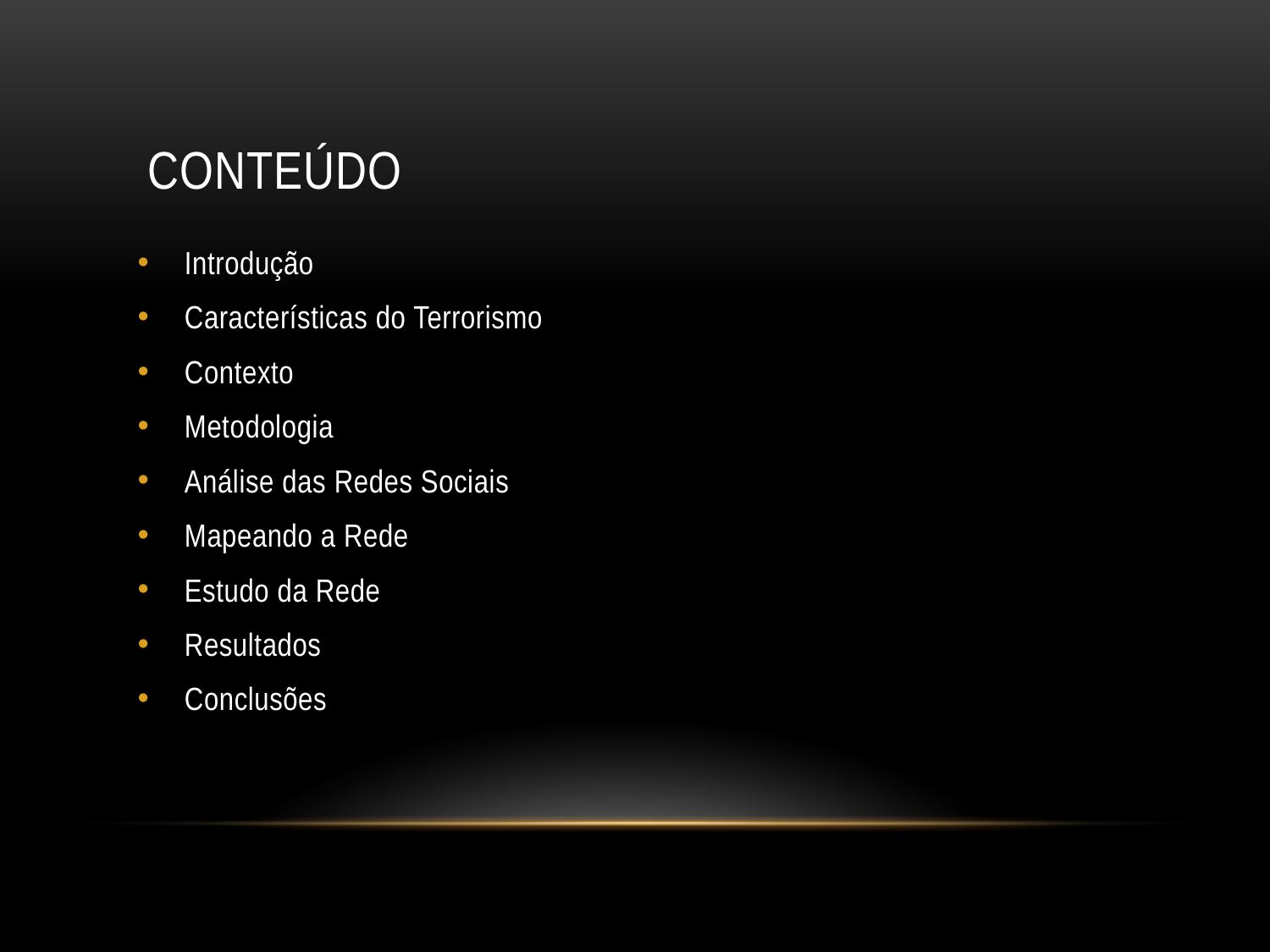

# Conteúdo
Introdução
Características do Terrorismo
Contexto
Metodologia
Análise das Redes Sociais
Mapeando a Rede
Estudo da Rede
Resultados
Conclusões